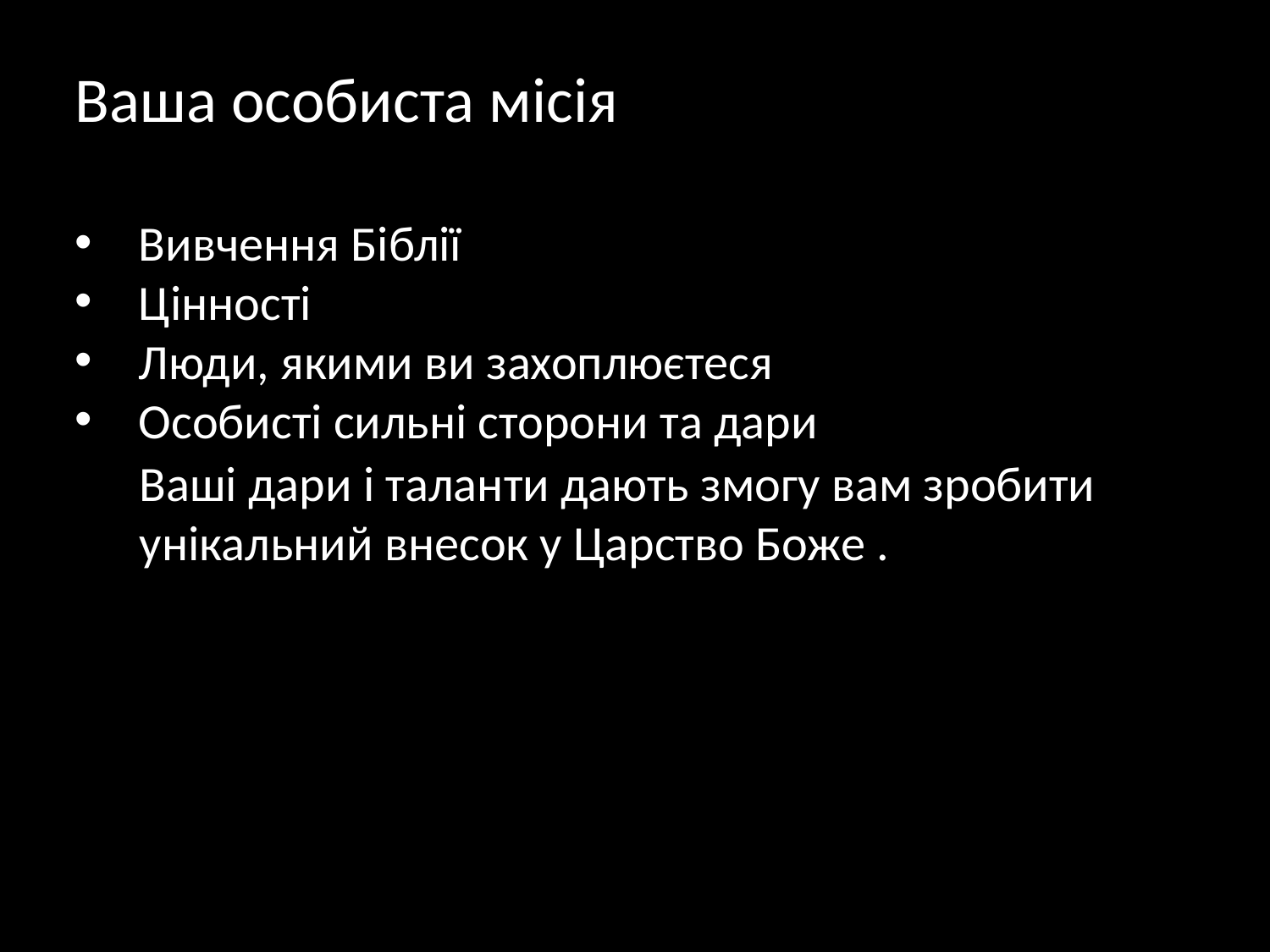

Ваша особиста місія

Вивчення Біблії
Цінності
Люди, якими ви захоплюєтеся
Особисті сильні сторони та дари

Ваші дари і таланти дають змогу вам зробити унікальний внесок у Царство Боже .